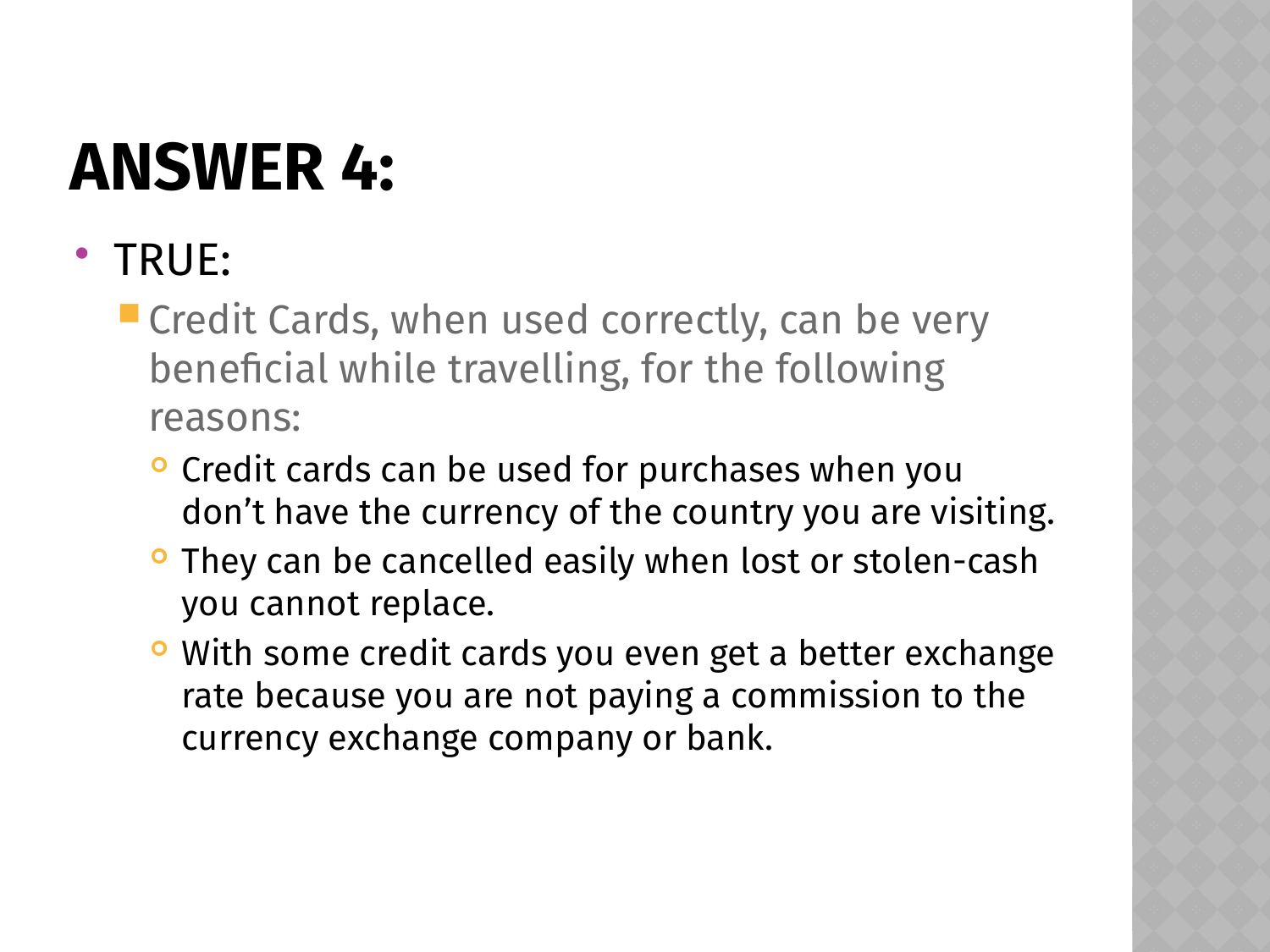

# Answer 4:
TRUE:
Credit Cards, when used correctly, can be very beneficial while travelling, for the following reasons:
Credit cards can be used for purchases when you don’t have the currency of the country you are visiting.
They can be cancelled easily when lost or stolen-cash you cannot replace.
With some credit cards you even get a better exchange rate because you are not paying a commission to the currency exchange company or bank.